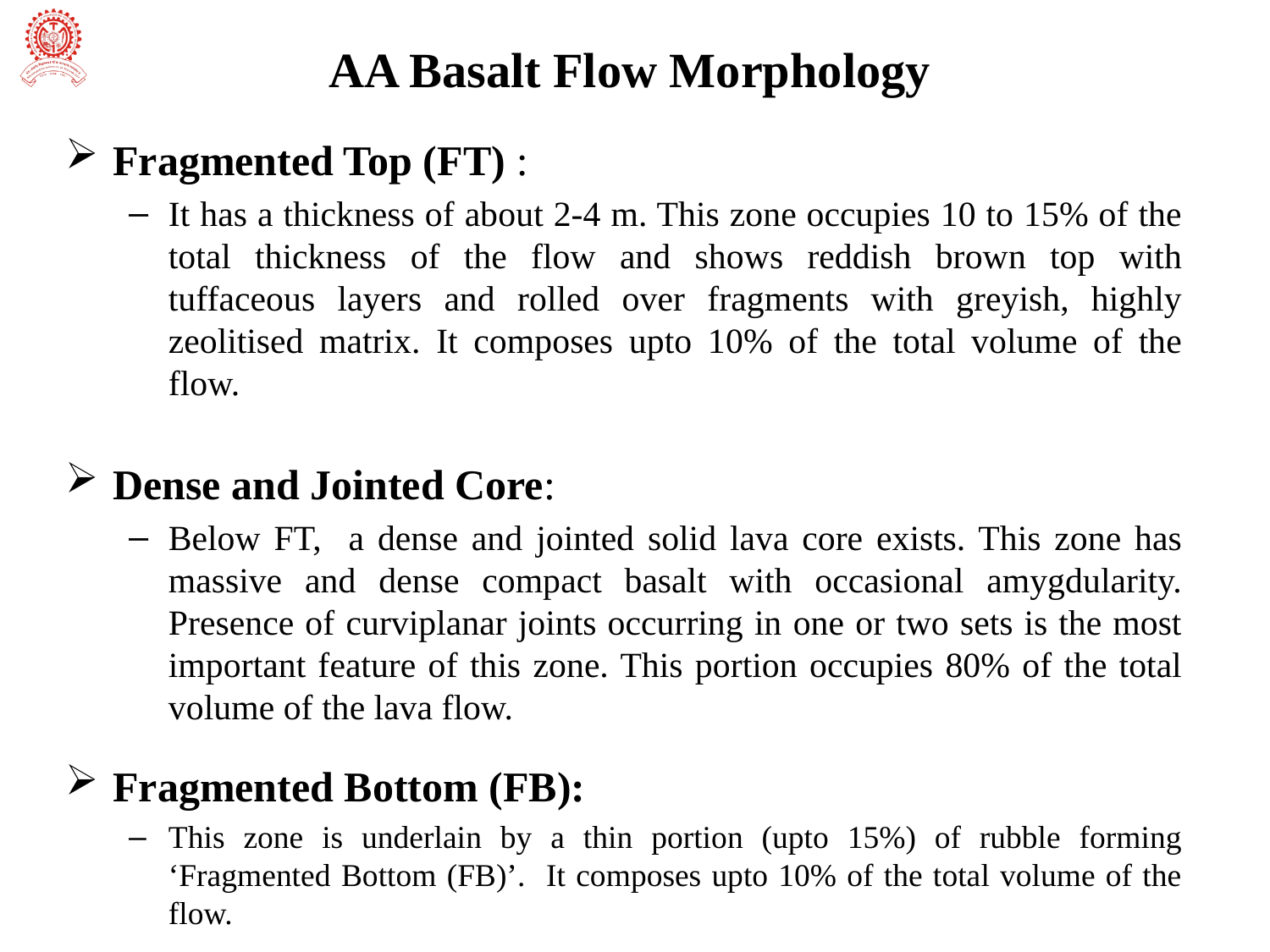

AA Basalt Flow Morphology
Fragmented Top (FT) :
It has a thickness of about 2-4 m. This zone occupies 10 to 15% of the total thickness of the flow and shows reddish brown top with tuffaceous layers and rolled over fragments with greyish, highly zeolitised matrix. It composes upto 10% of the total volume of the flow.

Dense and Jointed Core:
Below FT,  a dense and jointed solid lava core exists. This zone has massive and dense compact basalt with occasional amygdularity. Presence of curviplanar joints occurring in one or two sets is the most important feature of this zone. This portion occupies 80% of the total volume of the lava flow.

Fragmented Bottom (FB):
This zone is underlain by a thin portion (upto 15%) of rubble forming ‘Fragmented Bottom (FB)’.  It composes upto 10% of the total volume of the flow.